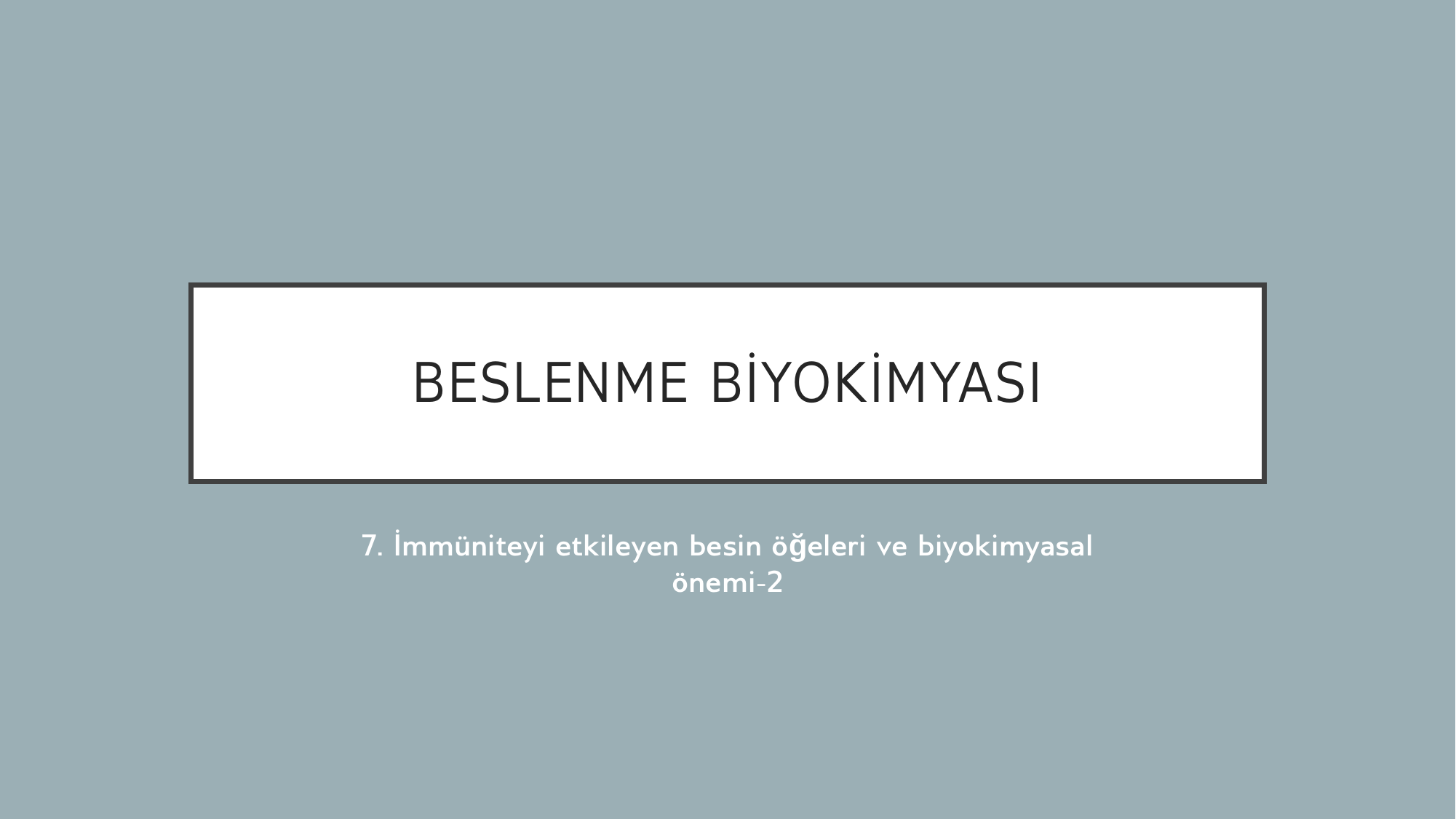

# Beslenme biyokimyası
7. İmmüniteyi etkileyen besin öğeleri ve biyokimyasal önemi-2